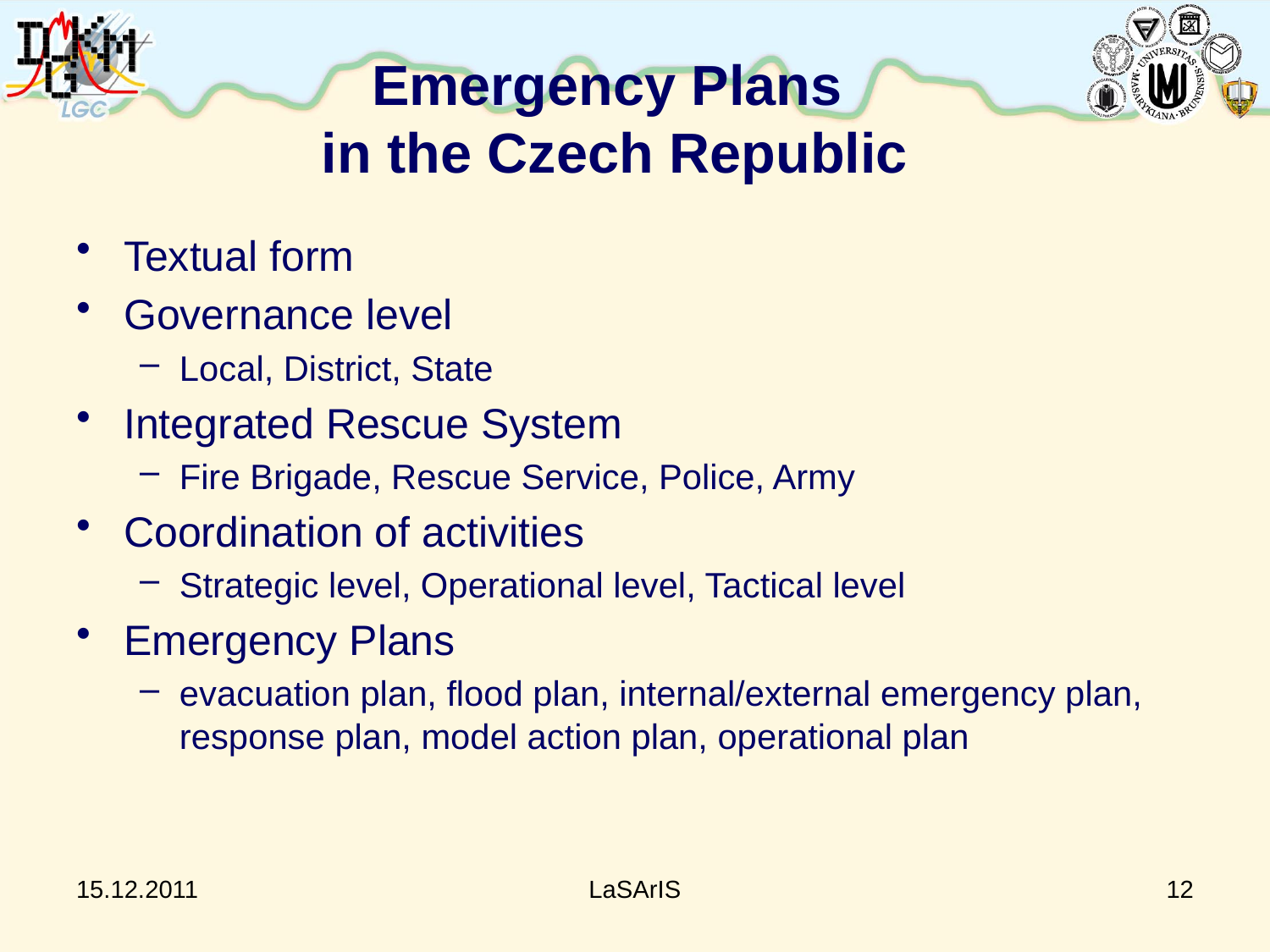

# Emergency Plans in the Czech Republic
Textual form
Governance level
Local, District, State
Integrated Rescue System
Fire Brigade, Rescue Service, Police, Army
Coordination of activities
Strategic level, Operational level, Tactical level
Emergency Plans
evacuation plan, flood plan, internal/external emergency plan, response plan, model action plan, operational plan

15.12.2011
LaSArIS
12